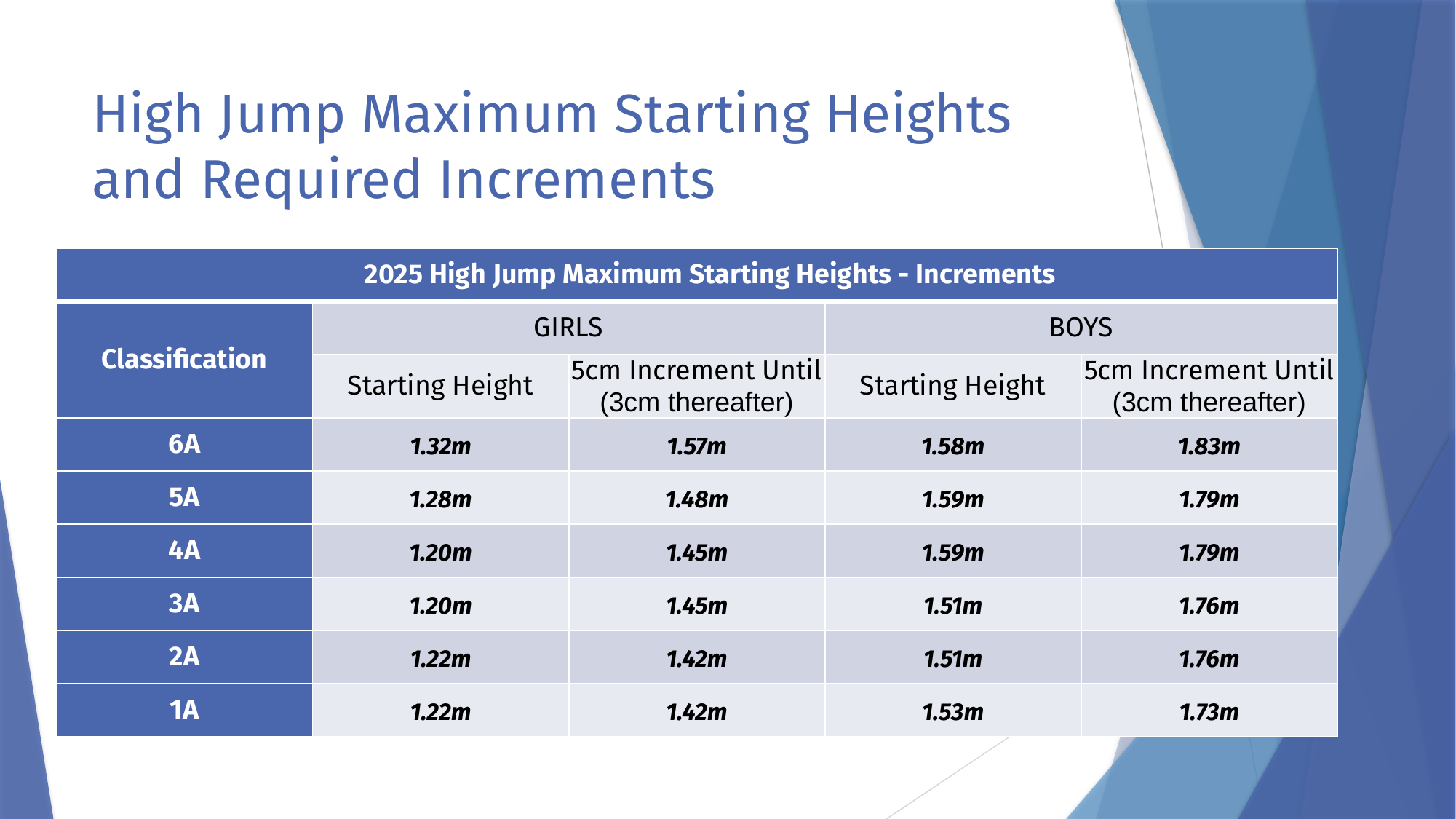

# High Jump Maximum Starting Heights and Required Increments
| 2025 High Jump Maximum Starting Heights - Increments |  |  |  |  |
| --- | --- | --- | --- | --- |
| Classification | GIRLS |  | BOYS |  |
|  | Starting Height | 5cm Increment Until (3cm thereafter) | Starting Height | 5cm Increment Until (3cm thereafter) |
| 6A | 1.32m | 1.57m | 1.58m | 1.83m |
| 5A | 1.28m | 1.48m | 1.59m | 1.79m |
| 4A | 1.20m | 1.45m | 1.59m | 1.79m |
| 3A | 1.20m | 1.45m | 1.51m | 1.76m |
| 2A | 1.22m | 1.42m | 1.51m | 1.76m |
| 1A | 1.22m | 1.42m | 1.53m | 1.73m |